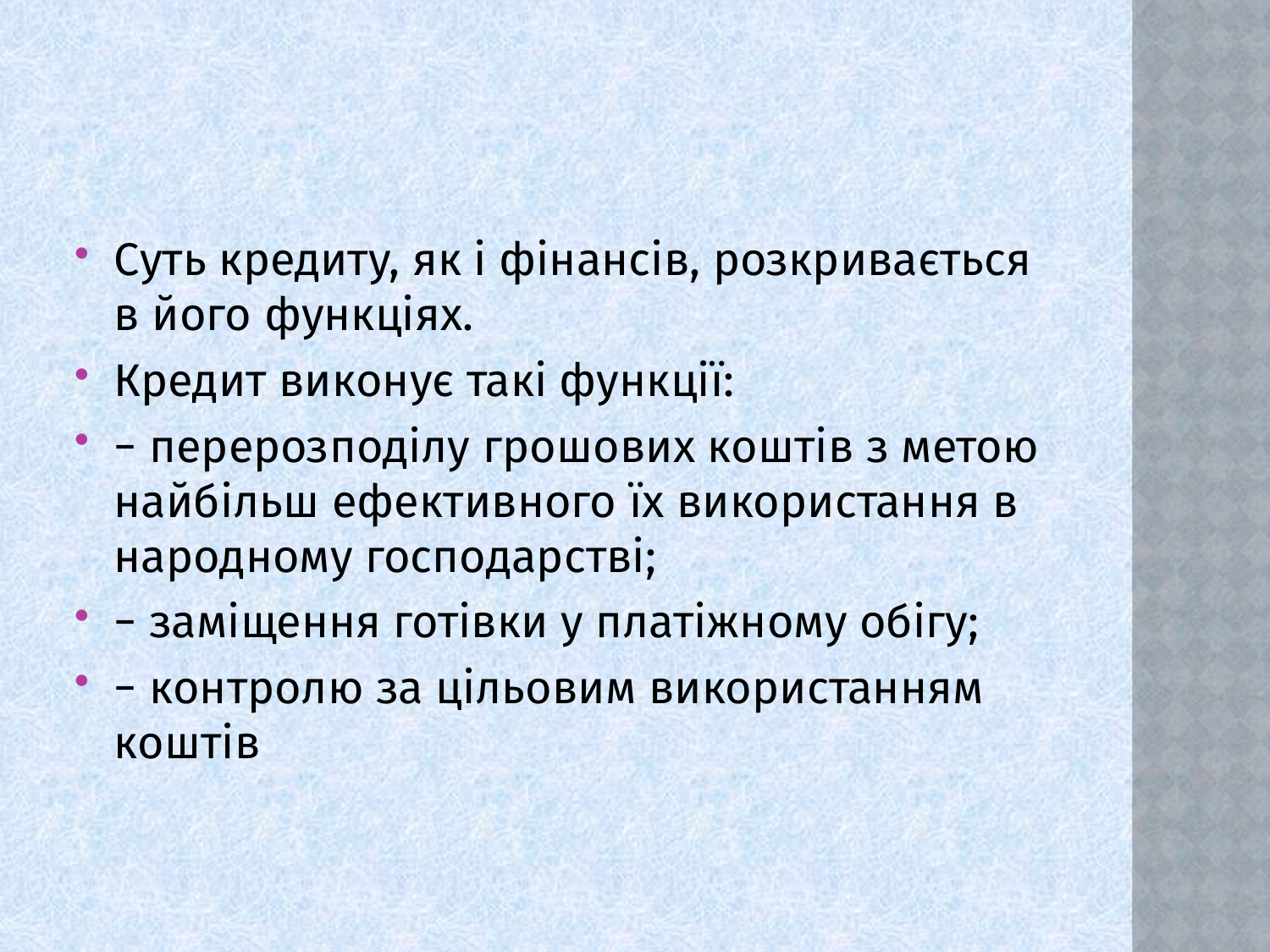

#
Cуть кредиту, як і фінансів, розкривається в його функціях.
Кредит виконує такі функції:
− перерозподілу грошових коштів з метою найбільш ефективного їх використання в народному господарстві;
− заміщення готівки у платіжному обігу;
− контролю за цільовим використанням коштів